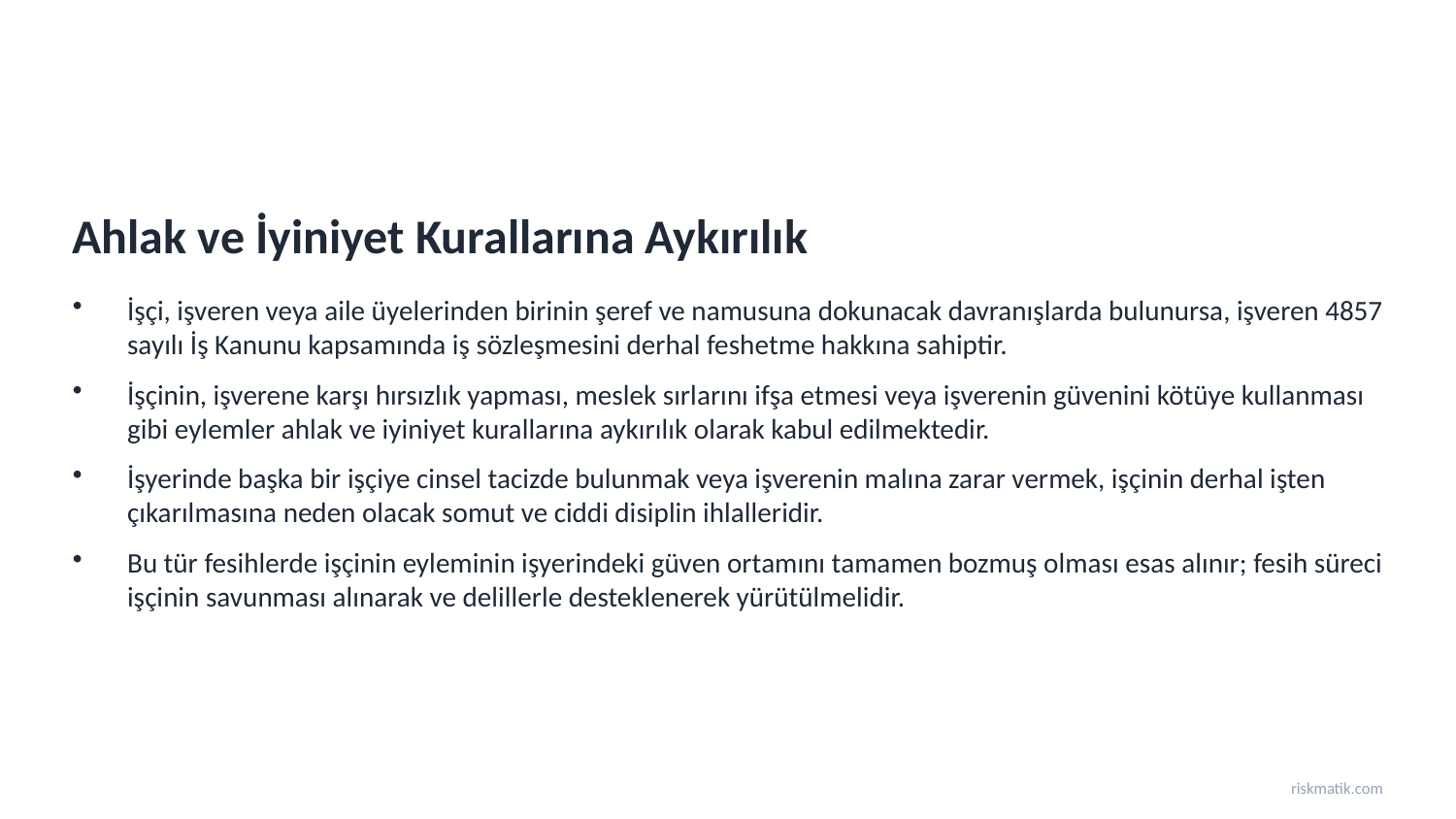

Ahlak ve İyiniyet Kurallarına Aykırılık
İşçi, işveren veya aile üyelerinden birinin şeref ve namusuna dokunacak davranışlarda bulunursa, işveren 4857 sayılı İş Kanunu kapsamında iş sözleşmesini derhal feshetme hakkına sahiptir.
İşçinin, işverene karşı hırsızlık yapması, meslek sırlarını ifşa etmesi veya işverenin güvenini kötüye kullanması gibi eylemler ahlak ve iyiniyet kurallarına aykırılık olarak kabul edilmektedir.
İşyerinde başka bir işçiye cinsel tacizde bulunmak veya işverenin malına zarar vermek, işçinin derhal işten çıkarılmasına neden olacak somut ve ciddi disiplin ihlalleridir.
Bu tür fesihlerde işçinin eyleminin işyerindeki güven ortamını tamamen bozmuş olması esas alınır; fesih süreci işçinin savunması alınarak ve delillerle desteklenerek yürütülmelidir.
riskmatik.com